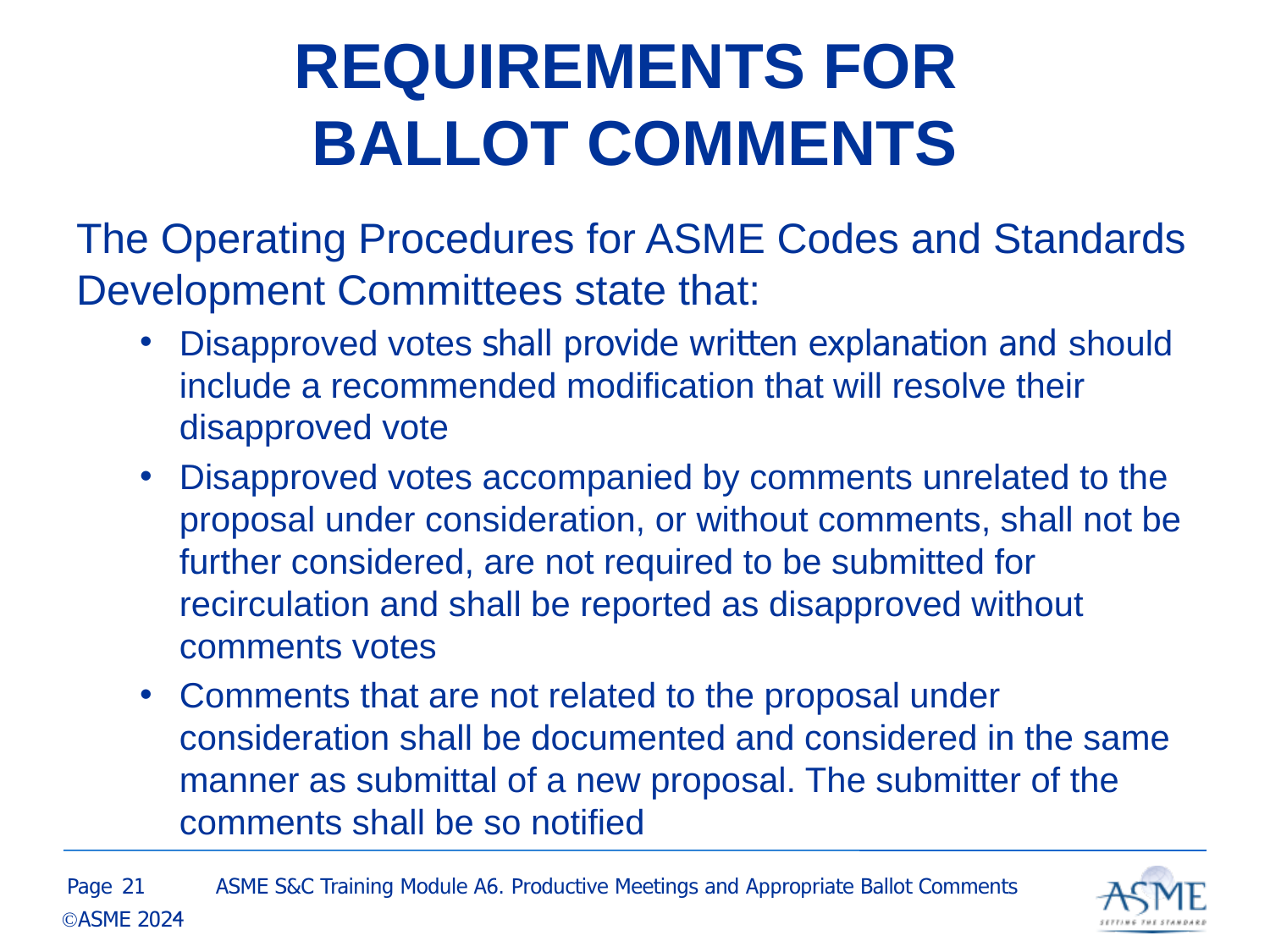

# REQUIREMENTS FOR BALLOT COMMENTS

The Operating Procedures for ASME Codes and Standards Development Committees state that:
Disapproved votes shall provide written explanation and should include a recommended modification that will resolve their disapproved vote
Disapproved votes accompanied by comments unrelated to the proposal under consideration, or without comments, shall not be further considered, are not required to be submitted for recirculation and shall be reported as disapproved without comments votes
Comments that are not related to the proposal under consideration shall be documented and considered in the same manner as submittal of a new proposal. The submitter of the comments shall be so notified

21
ASME S&C Training Module A6. Productive Meetings and Appropriate Ballot Comments